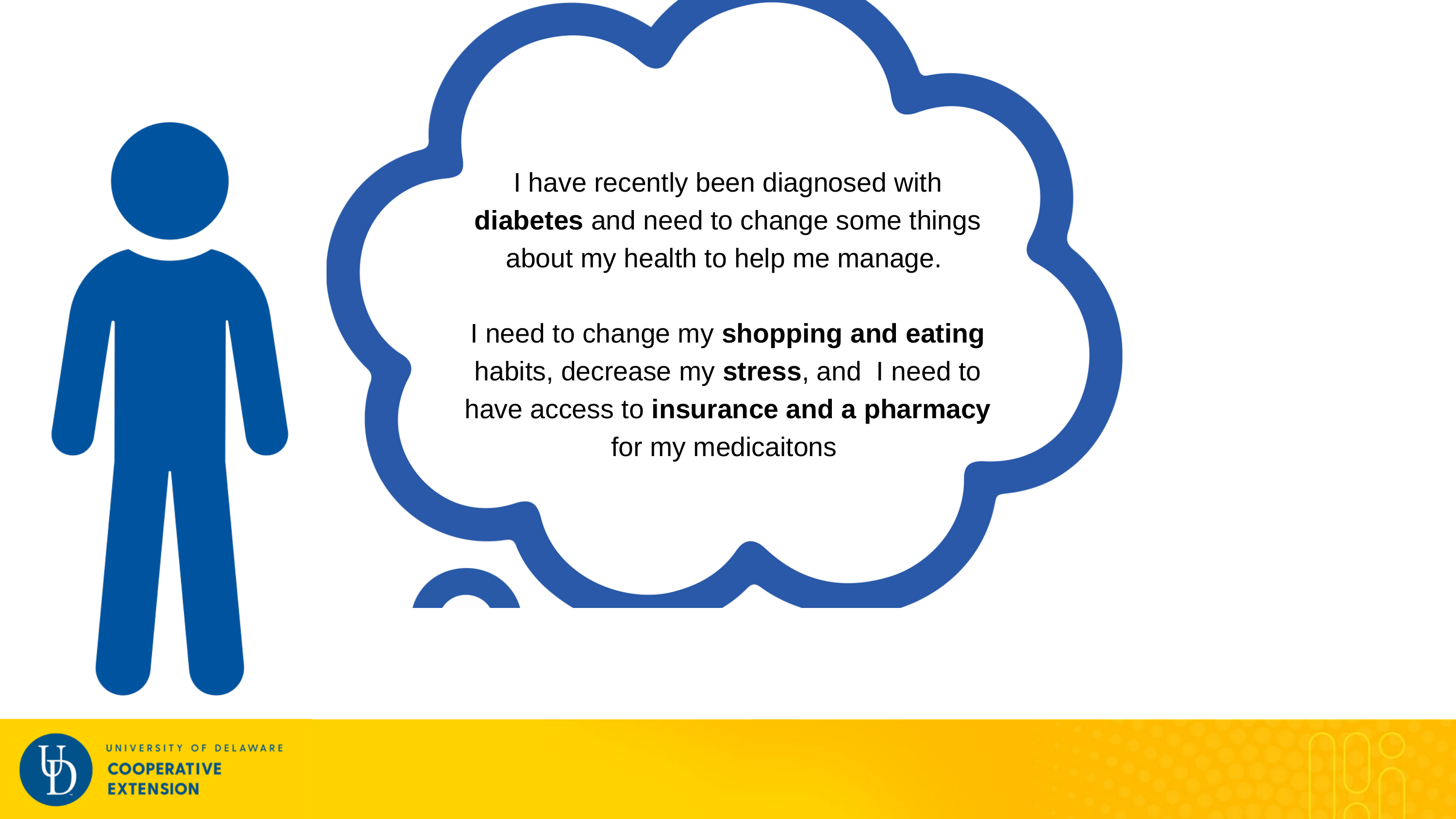

I have recently been diagnosed with diabetes and need to change some things about my health to help me manage.

I need to change my shopping and eating habits, decrease my stress, and  I need to have access to insurance and a pharmacy for my medicaitons